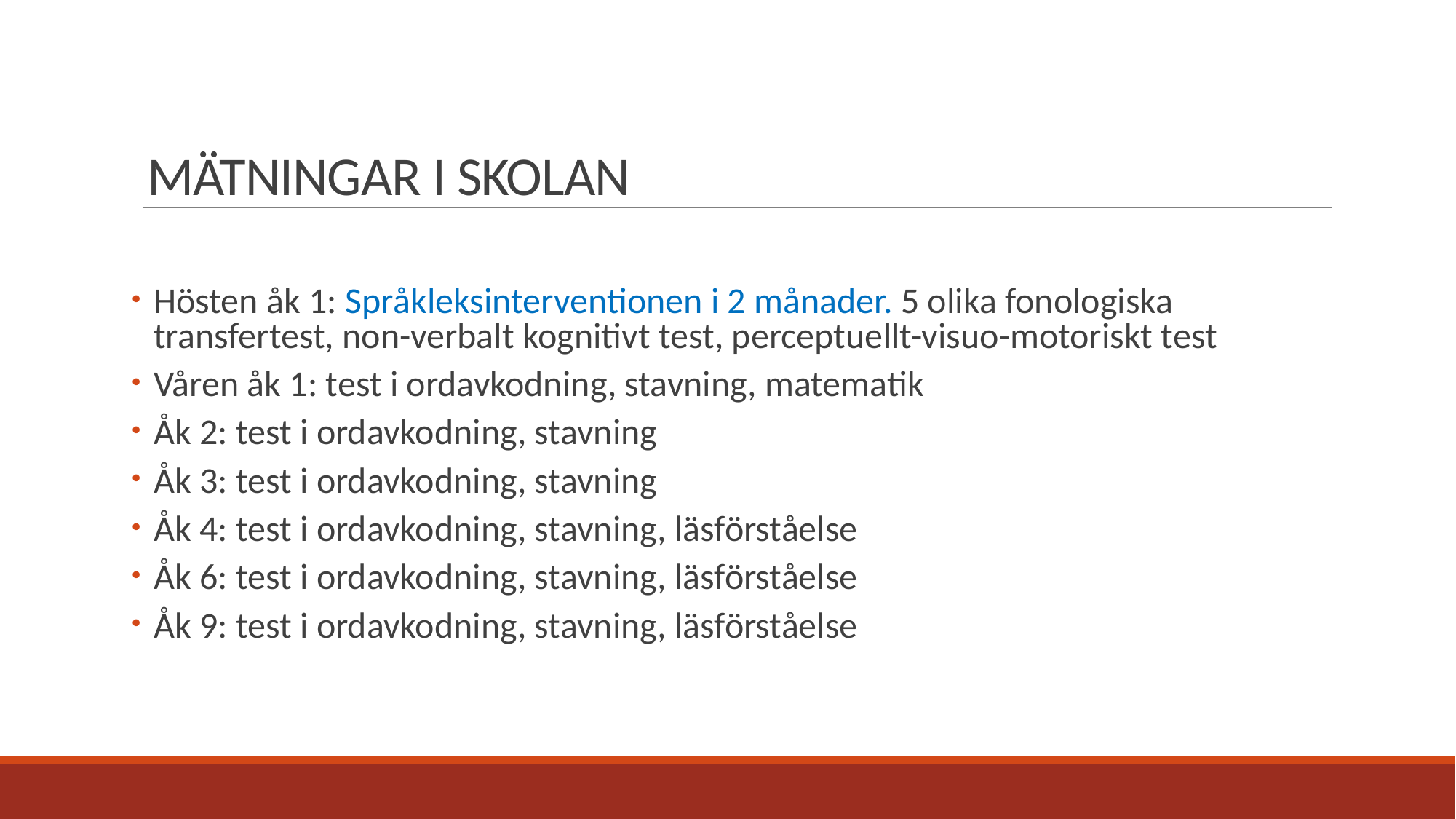

# MÄTNINGAR I SKOLAN
Hösten åk 1: Språkleksinterventionen i 2 månader. 5 olika fonologiska transfertest, non-verbalt kognitivt test, perceptuellt-visuo-motoriskt test
Våren åk 1: test i ordavkodning, stavning, matematik
Åk 2: test i ordavkodning, stavning
Åk 3: test i ordavkodning, stavning
Åk 4: test i ordavkodning, stavning, läsförståelse
Åk 6: test i ordavkodning, stavning, läsförståelse
Åk 9: test i ordavkodning, stavning, läsförståelse